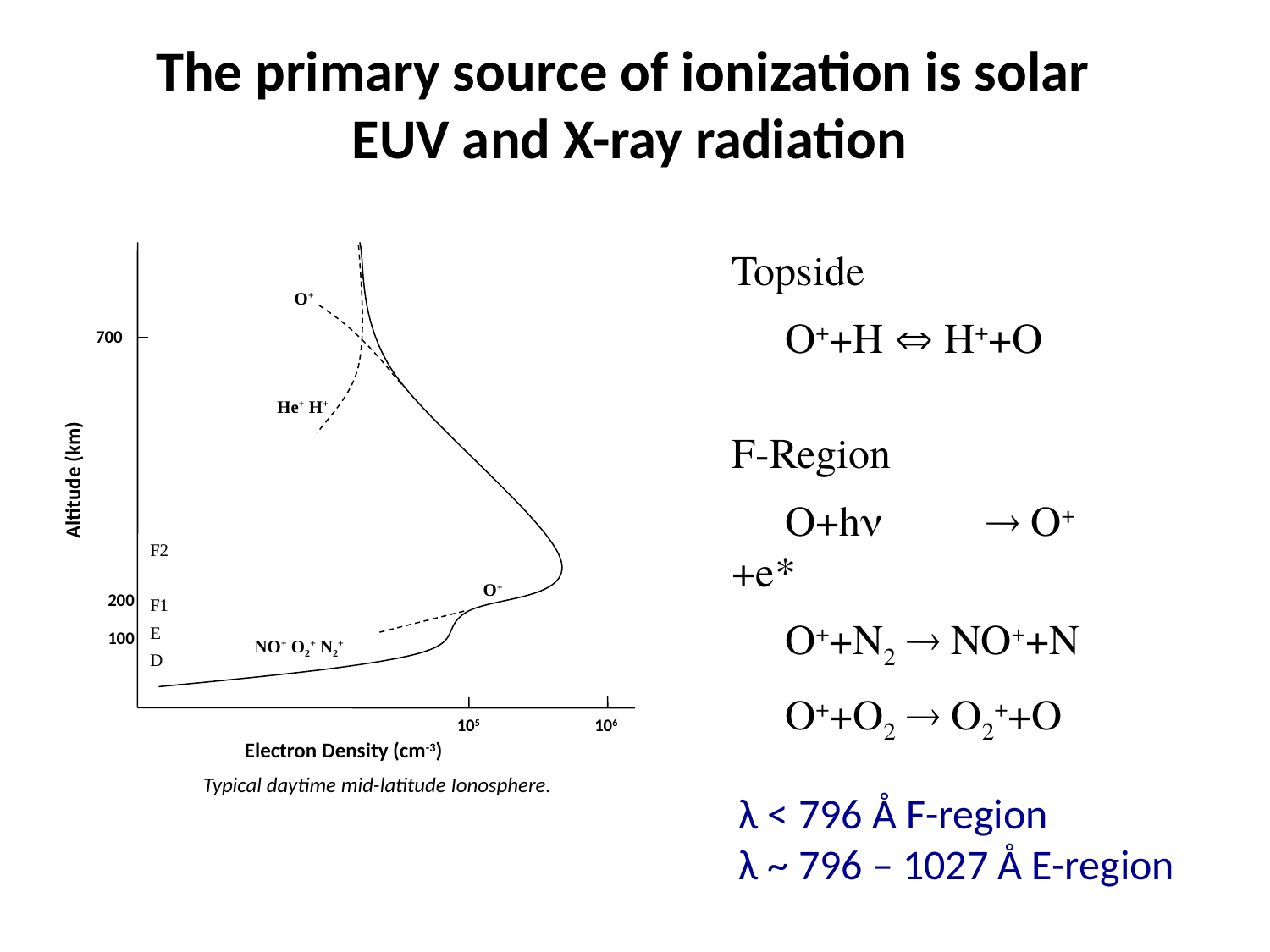

The primary source of ionization is solar
EUV and X-ray radiation
Topside
     O++H ⇔ H++O

F-Region
     O+hν 	→ O++e*
     O++N2 → NO++N
     O++O2 → O2++O

O+

700

He+ H+
Altitude (km)
F2
O+
200
F1

E
100
NO+ O2+ N2+
D

105
106
Electron Density (cm-3)
Typical daytime mid-latitude Ionosphere.
λ < 796 Å F-region
λ ~ 796 – 1027 Å E-region